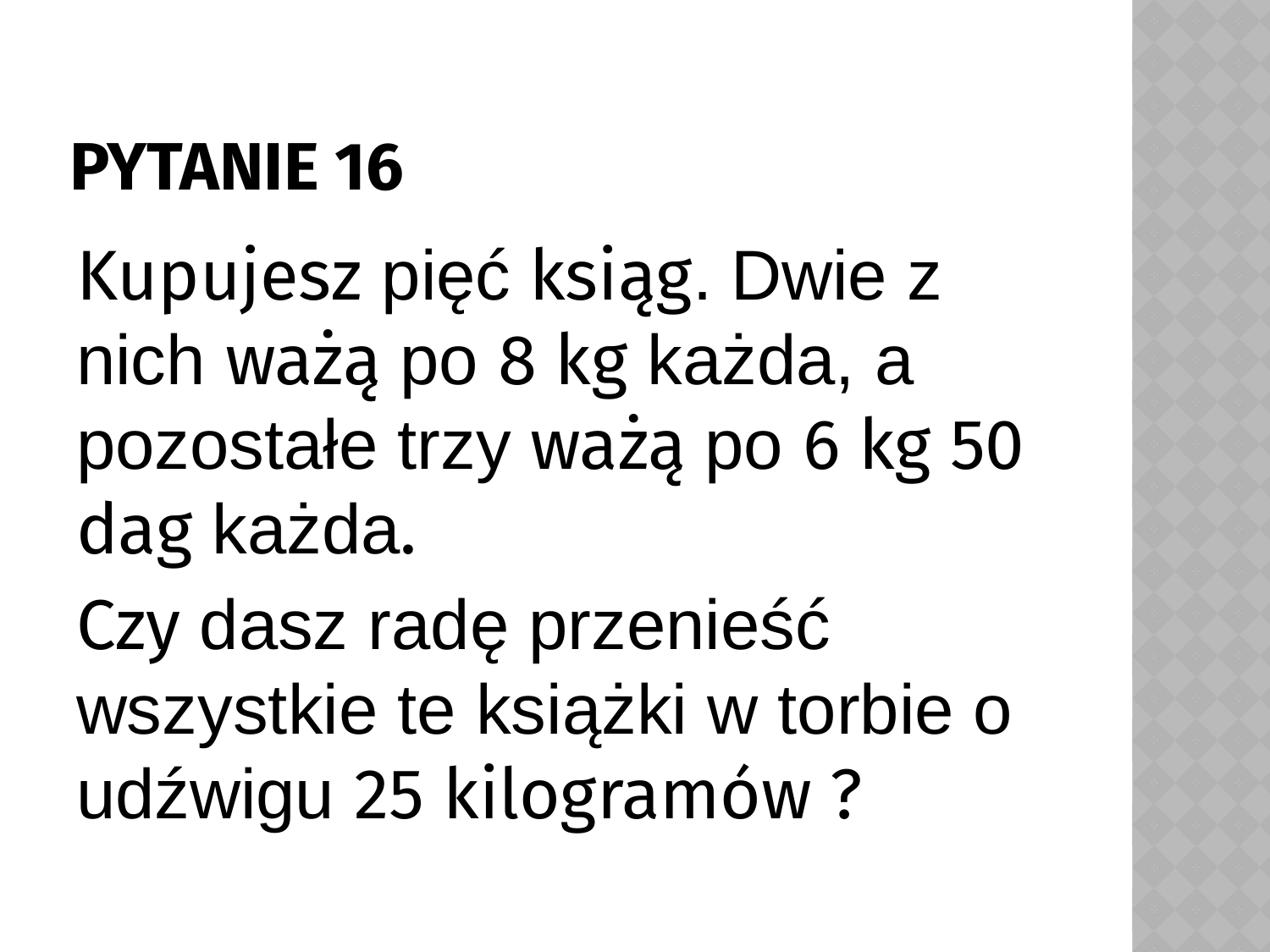

# Pytanie 16
Kupujesz pięć ksiąg. Dwie z nich ważą po 8 kg każda, a pozostałe trzy ważą po 6 kg 50 dag każda.
Czy dasz radę przenieść wszystkie te książki w torbie o udźwigu 25 kilogramów ?